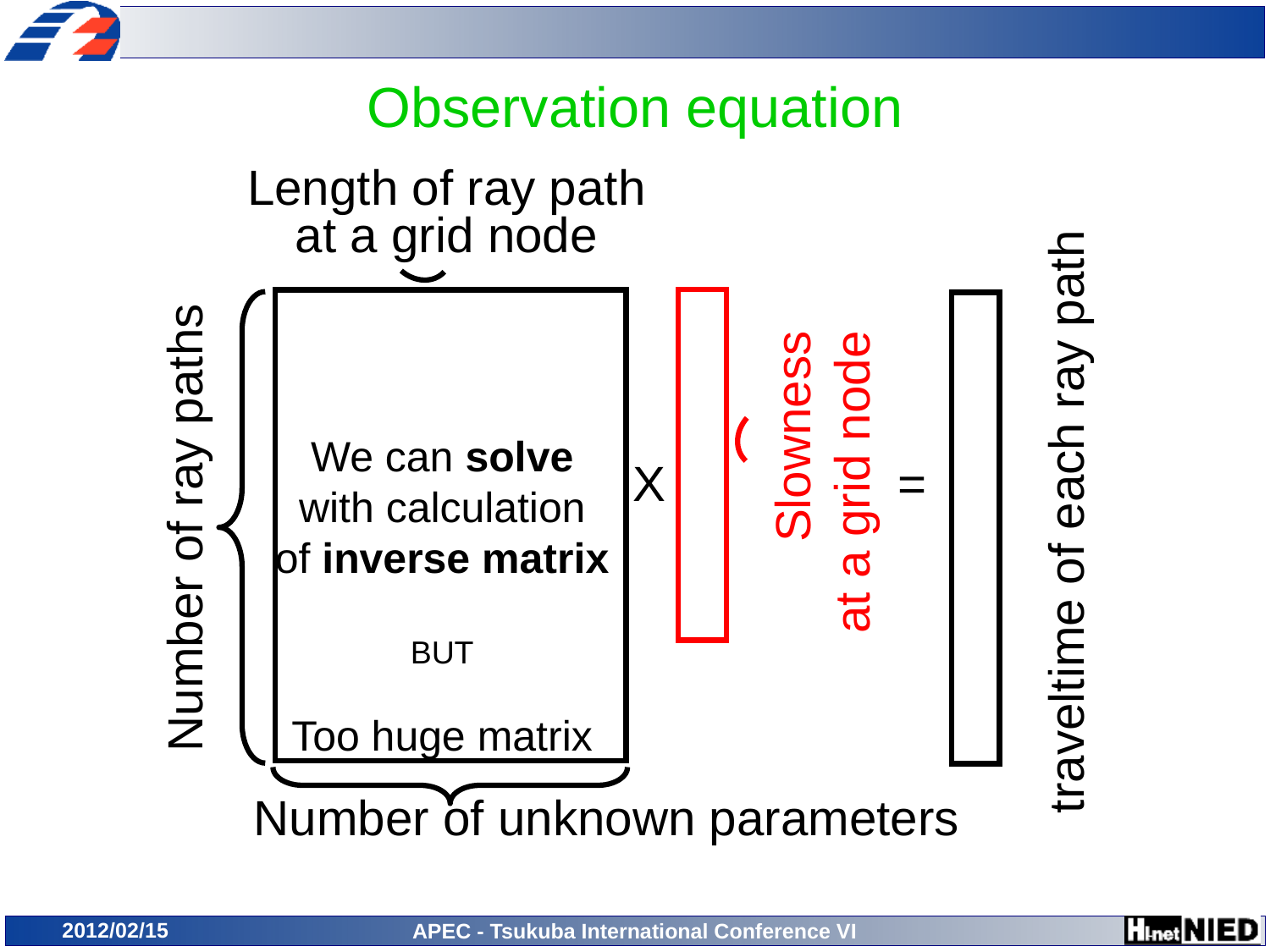

# Observation equation
Length of ray path
at a grid node
traveltime of each ray path

Number of ray paths
Slowness
at a grid node
We can solve
with calculation
of inverse matrix

BUT

Too huge matrix

X
=

Number of unknown parameters
2012/02/15
APEC - Tsukuba International Conference VI